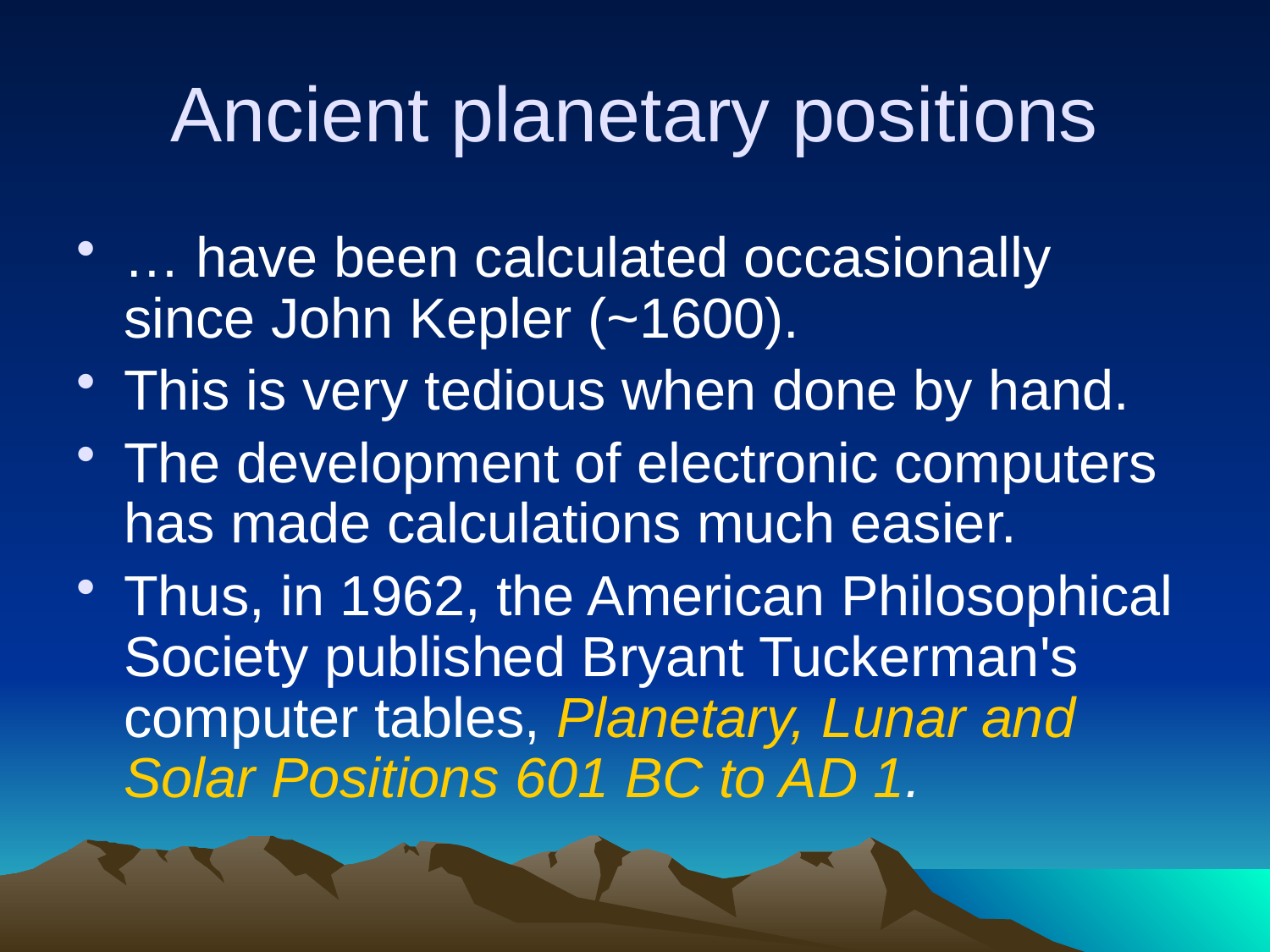

# Ancient planetary positions
… have been calculated occasionally since John Kepler (~1600).
This is very tedious when done by hand.
The development of electronic computers has made calculations much easier.
Thus, in 1962, the American Philosophical Society published Bryant Tuckerman's computer tables, Planetary, Lunar and Solar Positions 601 BC to AD 1.